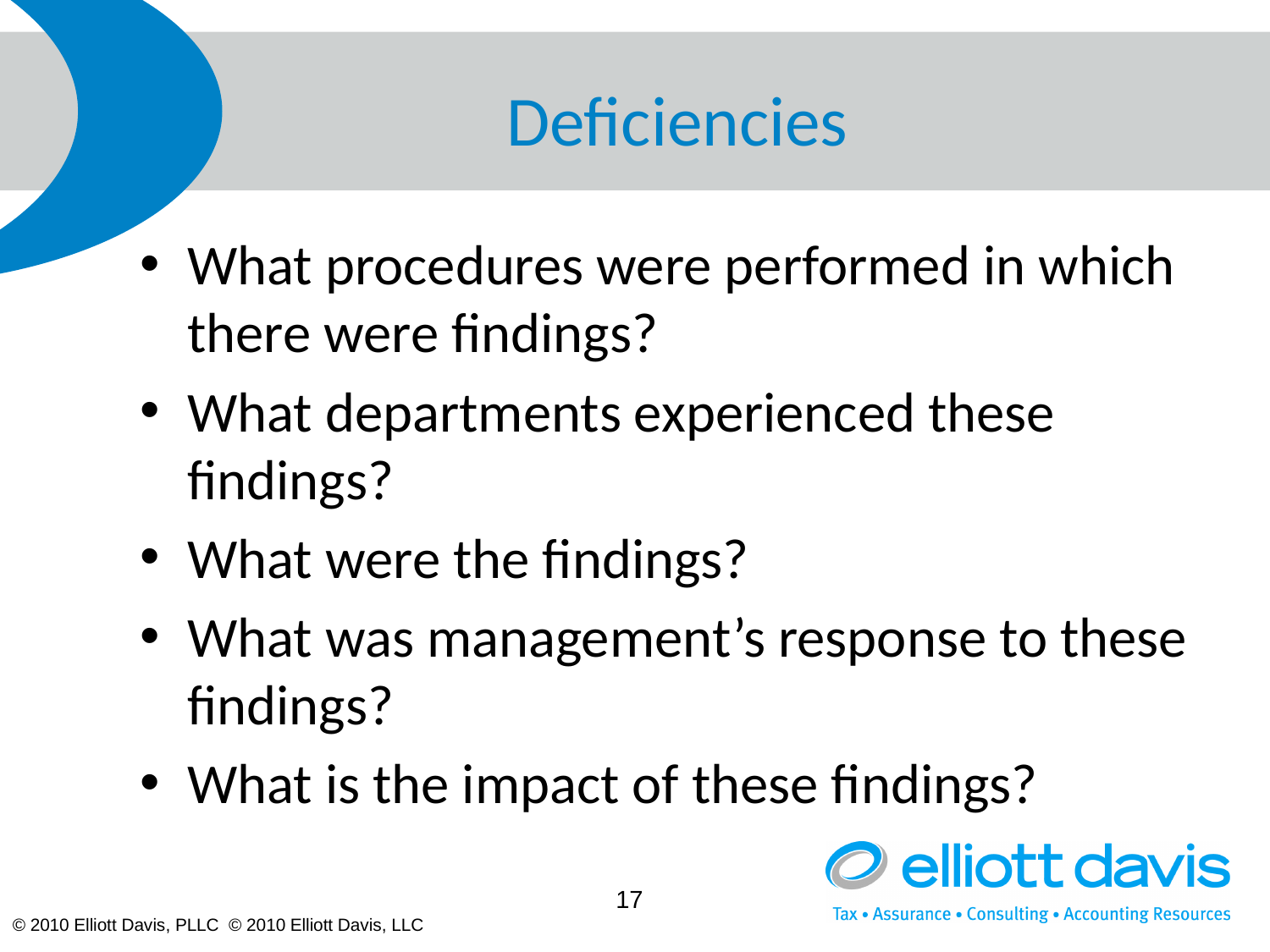

# Deficiencies
What procedures were performed in which there were findings?
What departments experienced these findings?
What were the findings?
What was management’s response to these findings?
What is the impact of these findings?
17